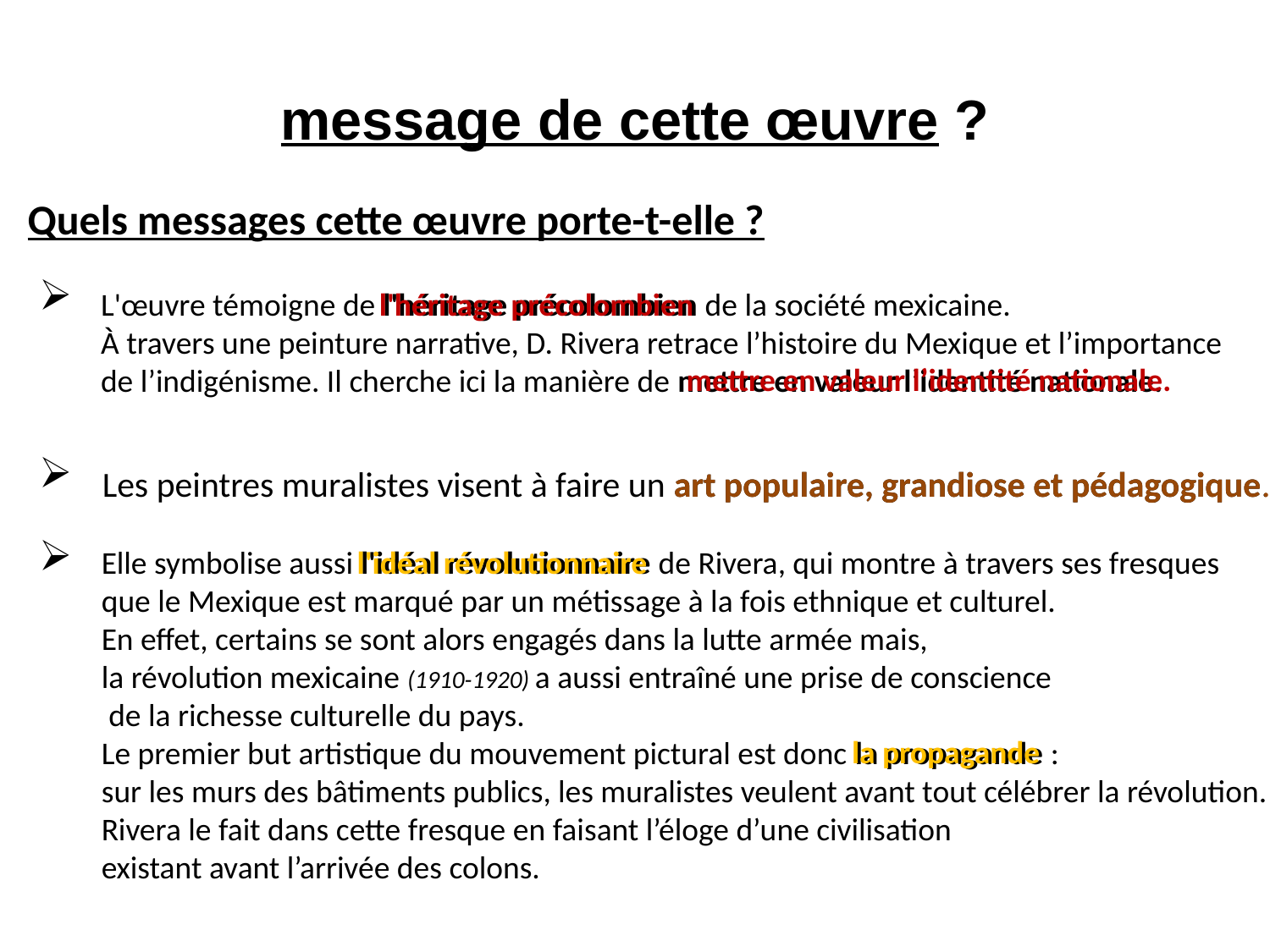

# message de cette œuvre ?
Quels messages cette œuvre porte-t-elle ?

L'œuvre témoigne de l'héritage précolombien de la société mexicaine.
À travers une peinture narrative, D. Rivera retrace l’histoire du Mexique et l’importance de l’indigénisme. Il cherche ici la manière de mettre en valeur l’identité nationale.

l'héritage précolombien
mettre en valeur l’identité nationale.
Les peintres muralistes visent à faire un art populaire, grandiose et pédagogique.
art populaire, grandiose et pédagogique.
Elle symbolise aussi l'idéal révolutionnaire de Rivera, qui montre à travers ses fresques
que le Mexique est marqué par un métissage à la fois ethnique et culturel.
En effet, certains se sont alors engagés dans la lutte armée mais,
la révolution mexicaine (1910-1920) a aussi entraîné une prise de conscience
 de la richesse culturelle du pays.
Le premier but artistique du mouvement pictural est donc la propagande :
sur les murs des bâtiments publics, les muralistes veulent avant tout célébrer la révolution.
Rivera le fait dans cette fresque en faisant l’éloge d’une civilisation
existant avant l’arrivée des colons.
l'idéal révolutionnaire
la propagande